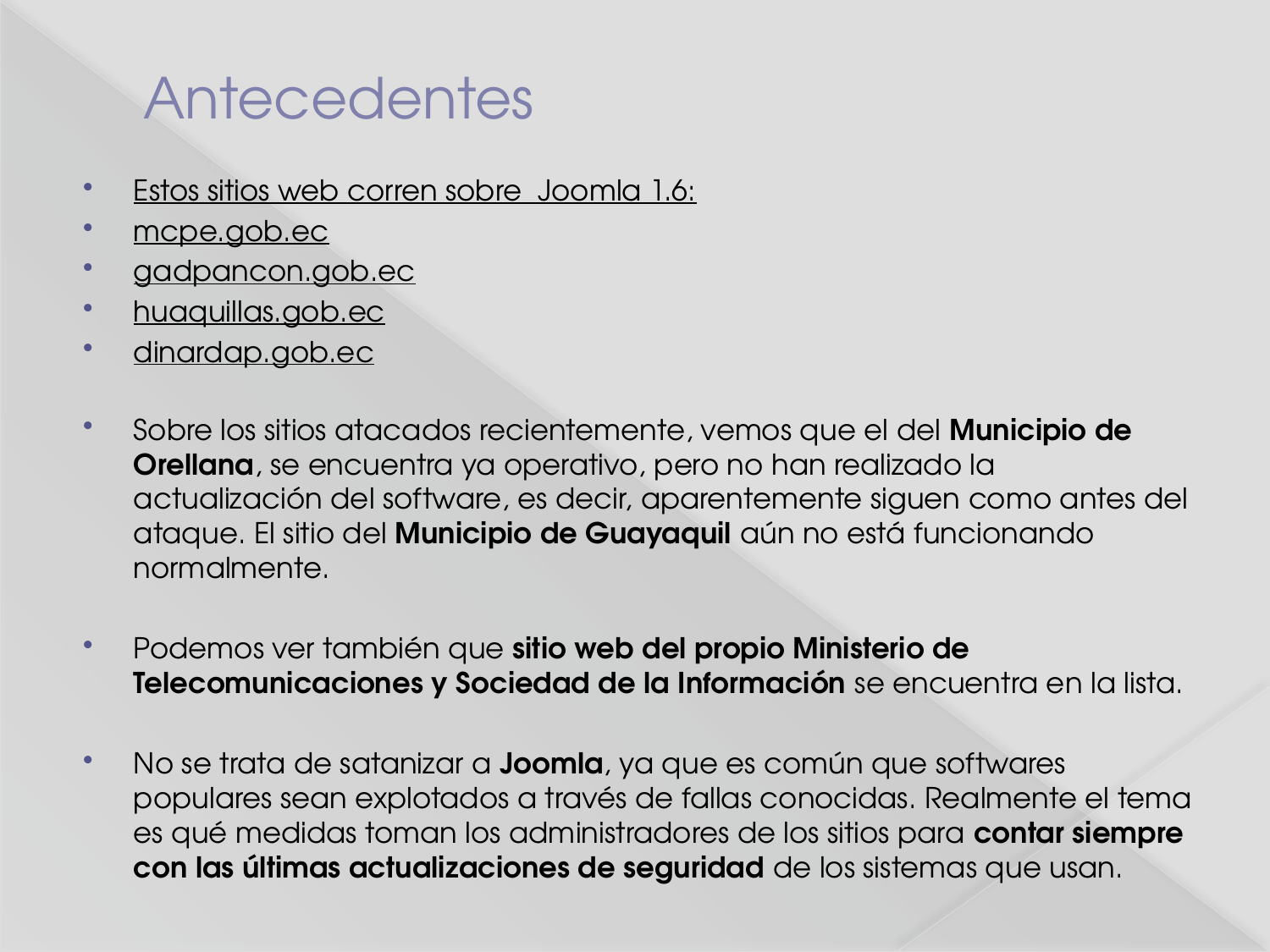

# Antecedentes
Estos sitios web corren sobre  Joomla 1.6:
mcpe.gob.ec
gadpancon.gob.ec
huaquillas.gob.ec
dinardap.gob.ec

Sobre los sitios atacados recientemente, vemos que el del Municipio de Orellana, se encuentra ya operativo, pero no han realizado la actualización del software, es decir, aparentemente siguen como antes del ataque. El sitio del Municipio de Guayaquil aún no está funcionando normalmente.

Podemos ver también que sitio web del propio Ministerio de Telecomunicaciones y Sociedad de la Información se encuentra en la lista.

No se trata de satanizar a Joomla, ya que es común que softwares populares sean explotados a través de fallas conocidas. Realmente el tema es qué medidas toman los administradores de los sitios para contar siempre con las últimas actualizaciones de seguridad de los sistemas que usan.